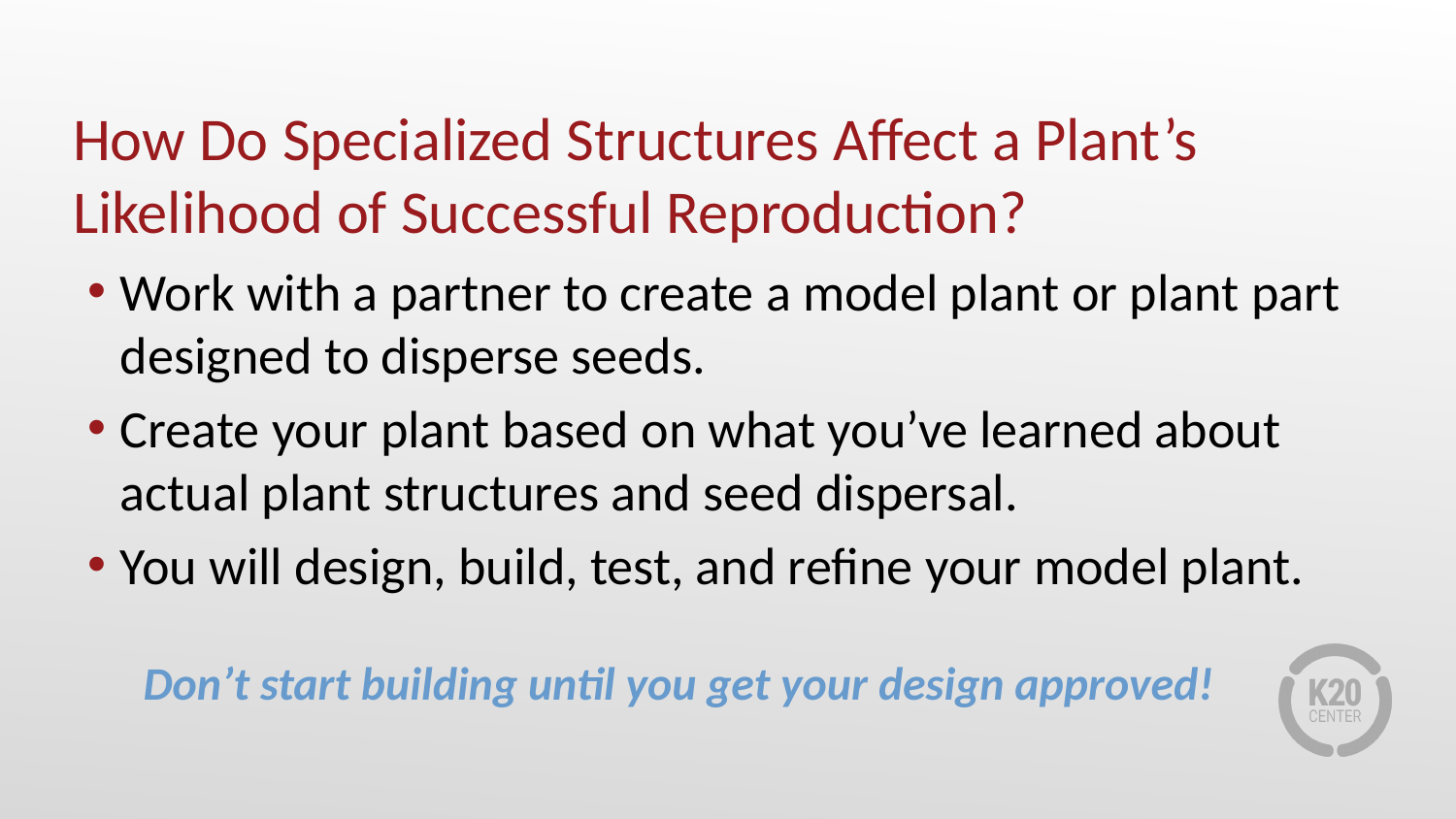

# How Do Specialized Structures Affect a Plant’s Likelihood of Successful Reproduction?
Work with a partner to create a model plant or plant part designed to disperse seeds.
Create your plant based on what you’ve learned about actual plant structures and seed dispersal.
You will design, build, test, and refine your model plant.
Don’t start building until you get your design approved!